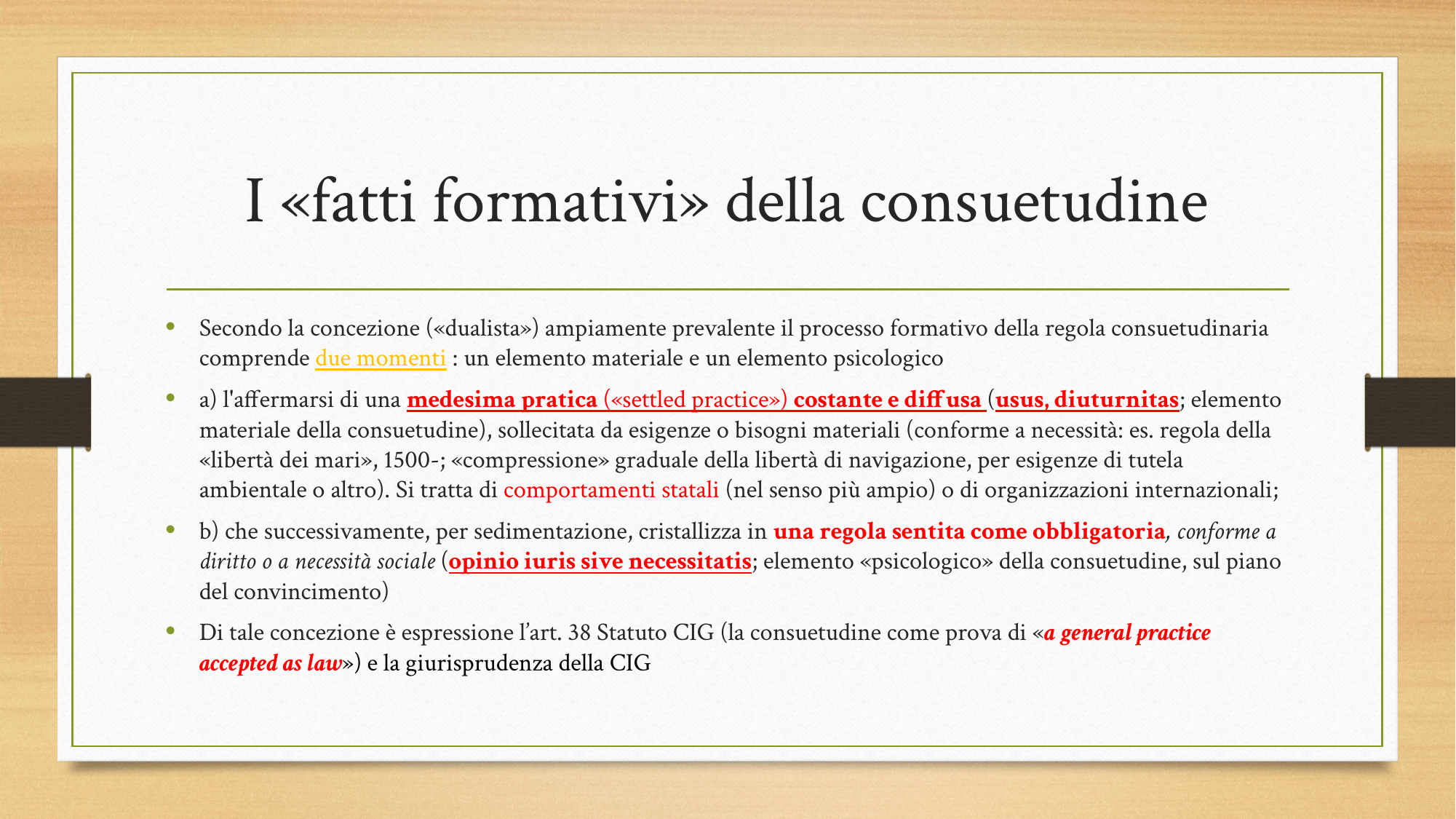

# I «fatti formativi» della consuetudine
Secondo la concezione («dualista») ampiamente prevalente il processo formativo della regola consuetudinaria comprende due momenti : un elemento materiale e un elemento psicologico
a) l'affermarsi di una medesima pratica («settled practice») costante e diffusa (usus, diuturnitas; elemento materiale della consuetudine), sollecitata da esigenze o bisogni materiali (conforme a necessità: es. regola della «libertà dei mari», 1500-; «compressione» graduale della libertà di navigazione, per esigenze di tutela ambientale o altro). Si tratta di comportamenti statali (nel senso più ampio) o di organizzazioni internazionali;
b) che successivamente, per sedimentazione, cristallizza in una regola sentita come obbligatoria, conforme a diritto o a necessità sociale (opinio iuris sive necessitatis; elemento «psicologico» della consuetudine, sul piano del convincimento)
Di tale concezione è espressione l’art. 38 Statuto CIG (la consuetudine come prova di «a general practice accepted as law») e la giurisprudenza della CIG